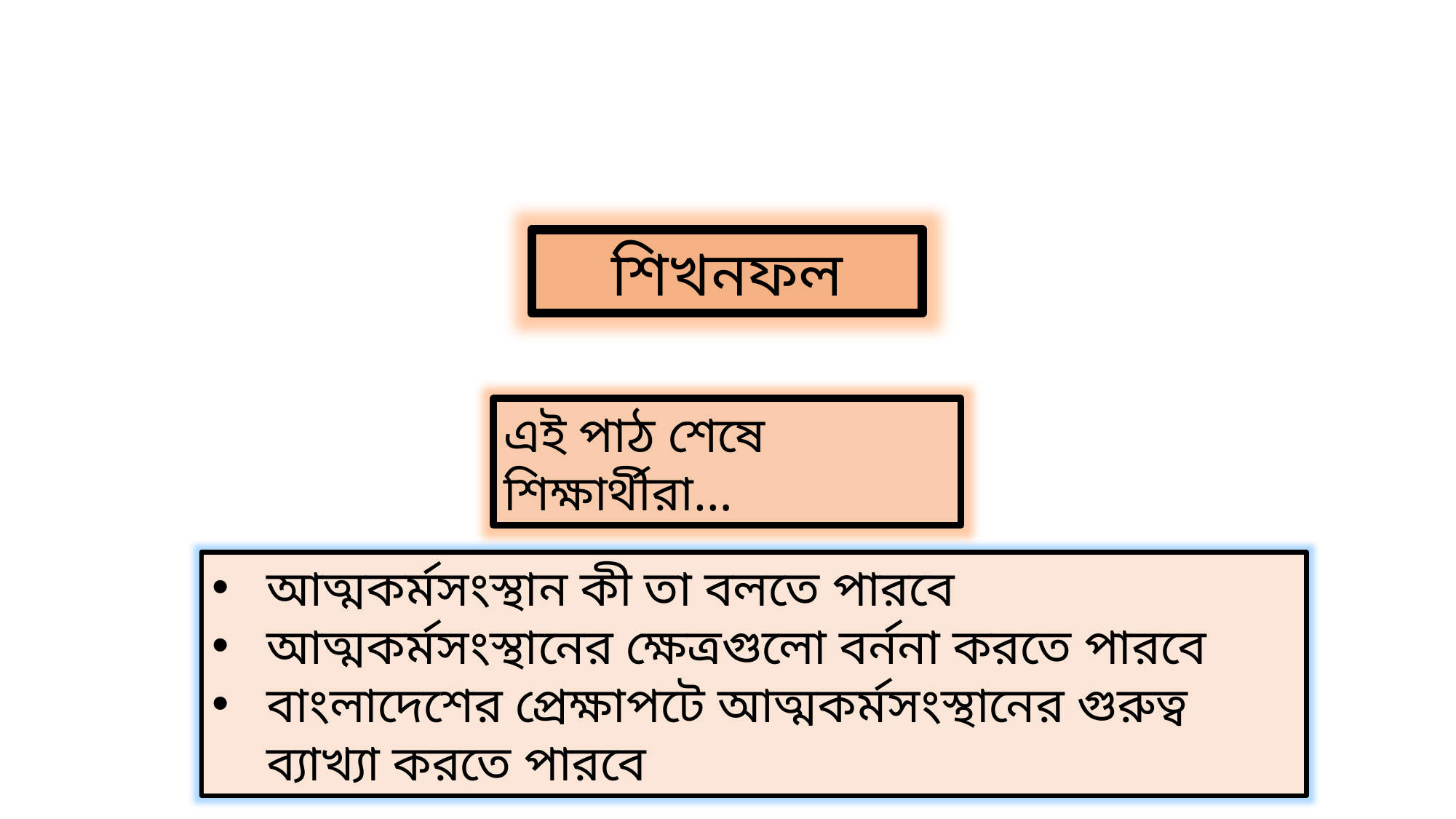

শিখনফল
এই পাঠ শেষে শিক্ষার্থীরা…
আত্মকর্মসংস্থান কী তা বলতে পারবে
আত্মকর্মসংস্থানের ক্ষেত্রগুলো বর্ননা করতে পারবে
বাংলাদেশের প্রেক্ষাপটে আত্মকর্মসংস্থানের গুরুত্ব ব্যাখ্যা করতে পারবে